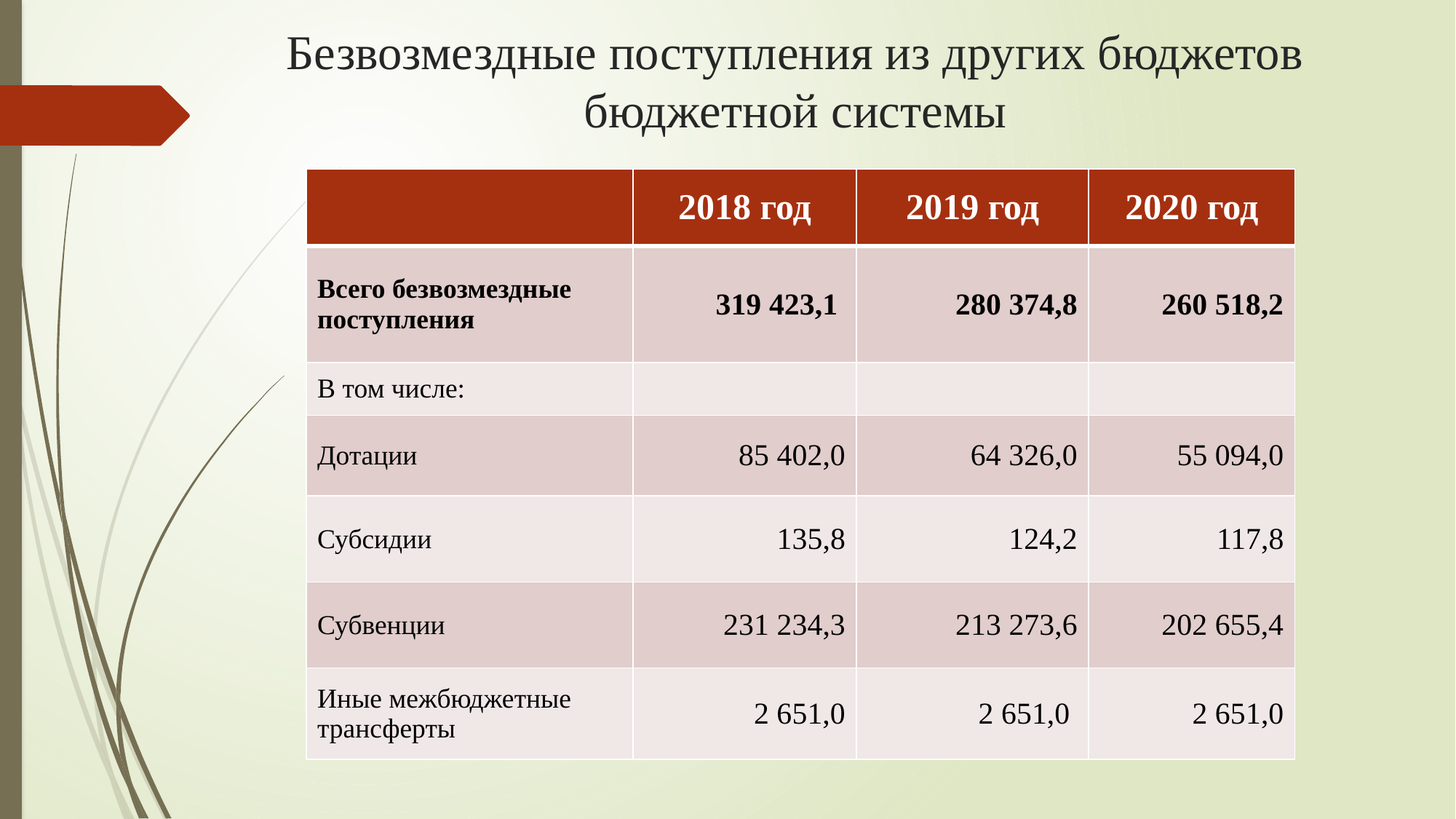

# Безвозмездные поступления из других бюджетов бюджетной системы
|  | 2018 год | 2019 год | 2020 год |
| --- | --- | --- | --- |
| Всего безвозмездные поступления | 319 423,1 | 280 374,8 | 260 518,2 |
| В том числе: |  |  |  |
| Дотации | 85 402,0 | 64 326,0 | 55 094,0 |
| Субсидии | 135,8 | 124,2 | 117,8 |
| Субвенции | 231 234,3 | 213 273,6 | 202 655,4 |
| Иные межбюджетные трансферты | 2 651,0 | 2 651,0 | 2 651,0 |